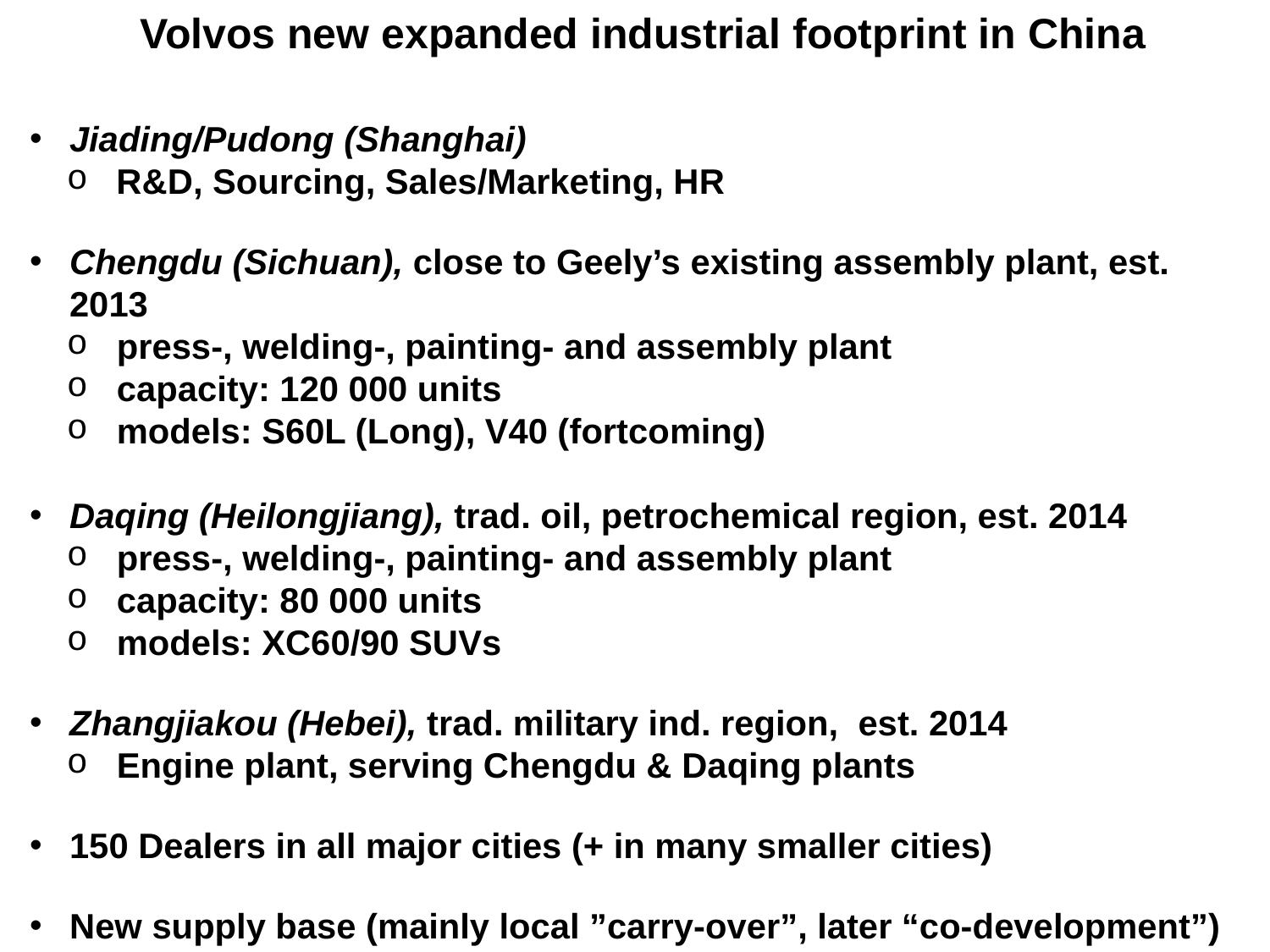

Volvos new expanded industrial footprint in China

Jiading/Pudong (Shanghai)
R&D, Sourcing, Sales/Marketing, HR

Chengdu (Sichuan), close to Geely’s existing assembly plant, est. 2013
press-, welding-, painting- and assembly plant
capacity: 120 000 units
models: S60L (Long), V40 (fortcoming)

Daqing (Heilongjiang), trad. oil, petrochemical region, est. 2014
press-, welding-, painting- and assembly plant
capacity: 80 000 units
models: XC60/90 SUVs

Zhangjiakou (Hebei), trad. military ind. region,  est. 2014
Engine plant, serving Chengdu & Daqing plants

150 Dealers in all major cities (+ in many smaller cities)

New supply base (mainly local ”carry-over”, later “co-development”)